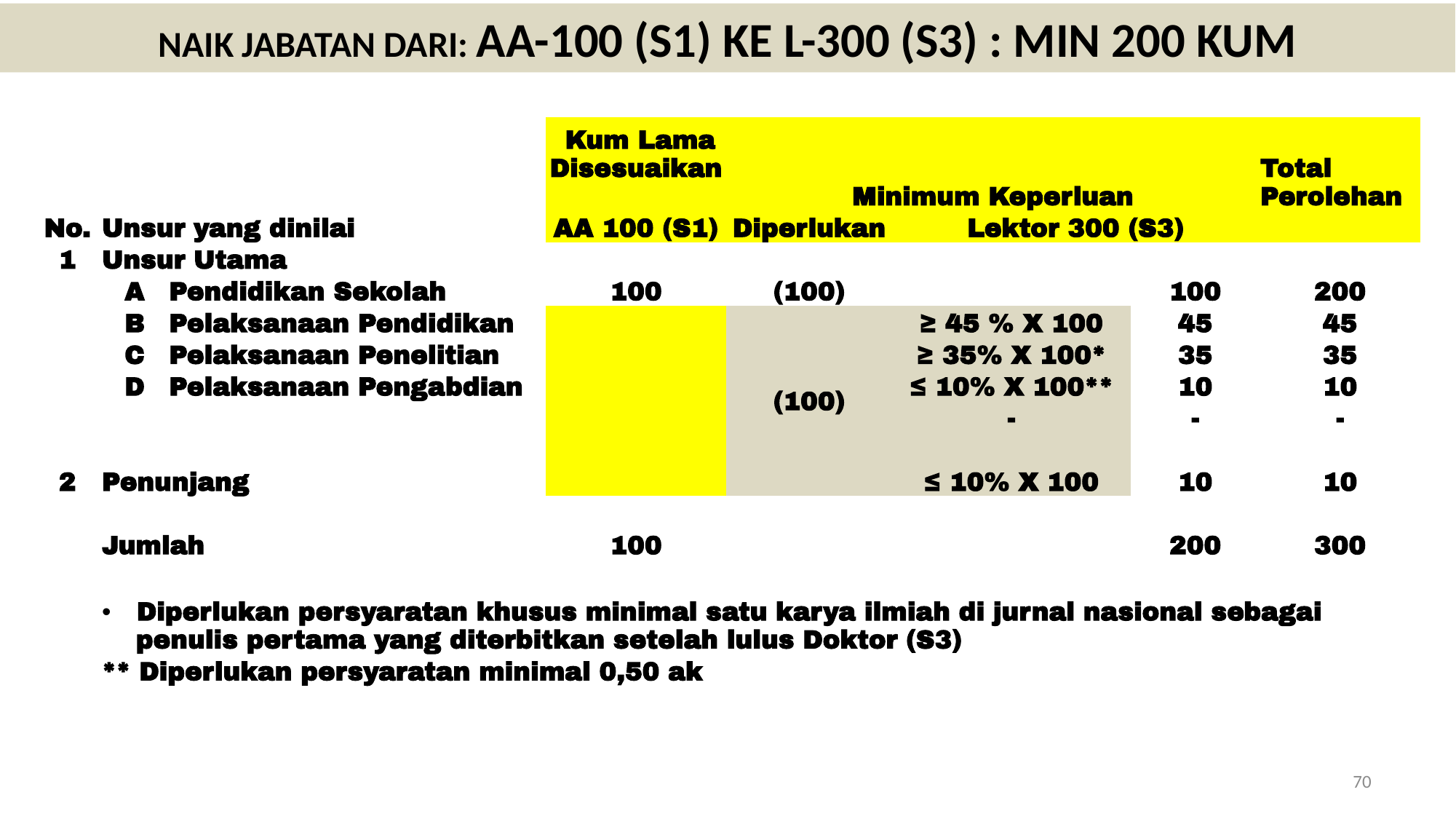

NAIK JABATAN DARI: AA-100 (S1) KE L-300 (S3) : MIN 200 KUM
|  |  |  | Kum Lama Disesuaikan | Minimum Keperluan |  |  | Total Perolehan |
| --- | --- | --- | --- | --- | --- | --- | --- |
| No. | Unsur yang dinilai |  | AA 100 (S1) | Diperlukan | Lektor 300 (S3) |  |  |
| 1 | Unsur Utama |  |  |  |  |  |  |
|  | A | Pendidikan Sekolah | 100 | (100) |  | 100 | 200 |
|  | B | Pelaksanaan Pendidikan |  | (100) | ≥ 45 % X 100 | 45 | 45 |
|  | C | Pelaksanaan Penelitian |  |  | ≥ 35% X 100\* | 35 | 35 |
|  | D | Pelaksanaan Pengabdian |  |  | ≤ 10% X 100\*\* | 10 | 10 |
|  |  |  |  |  | - | - | - |
|  |  |  |  |  |  |  |  |
| 2 | Penunjang |  |  |  | ≤ 10% X 100 | 10 | 10 |
|  |  |  |  |  |  |  |  |
|  | Jumlah |  | 100 |  |  | 200 | 300 |
|  |  |  |  |  |  |  |  |
|  | Diperlukan persyaratan khusus minimal satu karya ilmiah di jurnal nasional sebagai penulis pertama yang diterbitkan setelah lulus Doktor (S3) |  |  |  |  |  |  |
|  | \*\* Diperlukan persyaratan minimal 0,50 ak |  |  |  |  |  |  |
70